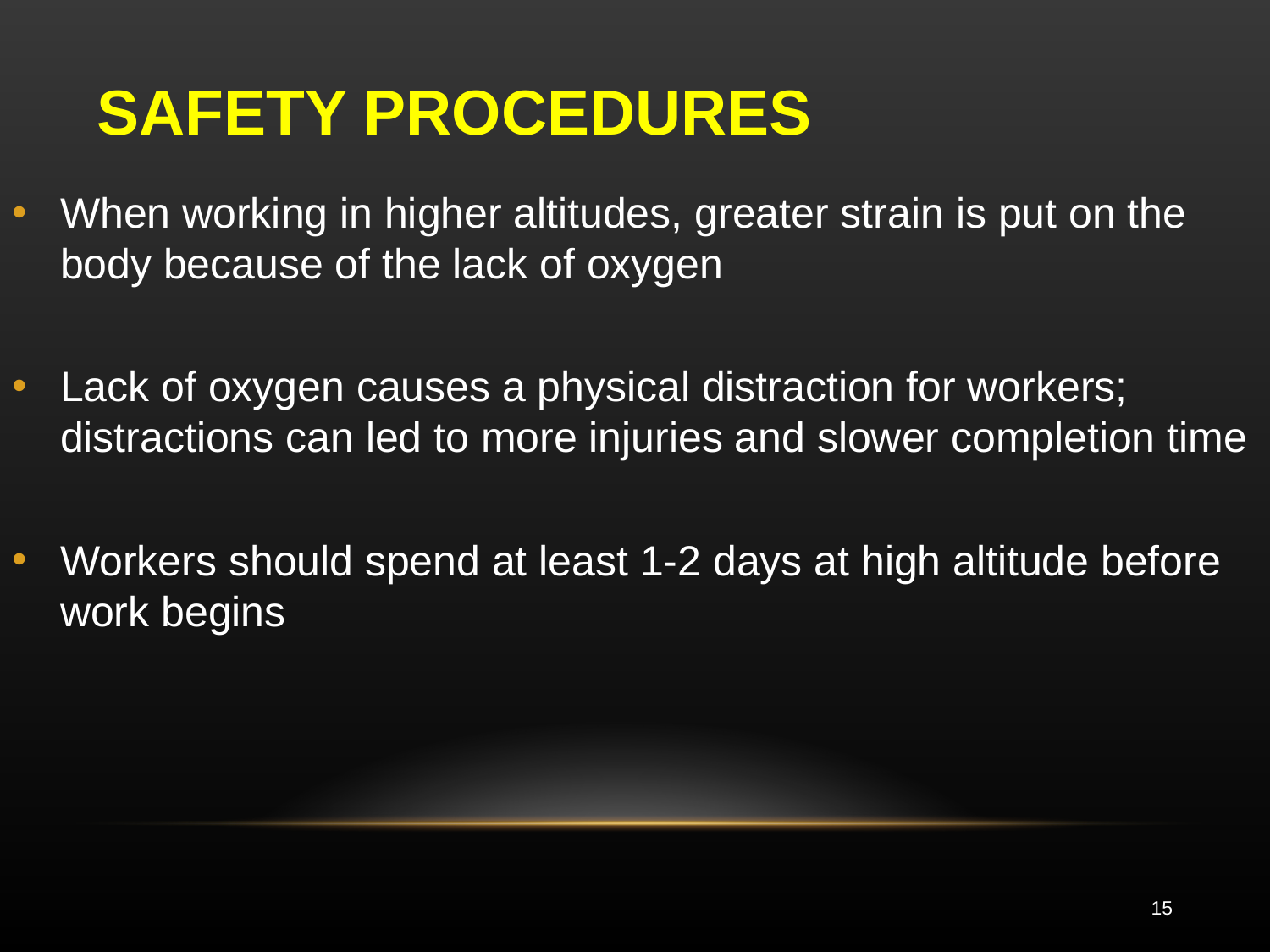

# SAFETY PROCEDURES
When working in higher altitudes, greater strain is put on the body because of the lack of oxygen

Lack of oxygen causes a physical distraction for workers; distractions can led to more injuries and slower completion time

Workers should spend at least 1-2 days at high altitude before work begins
15